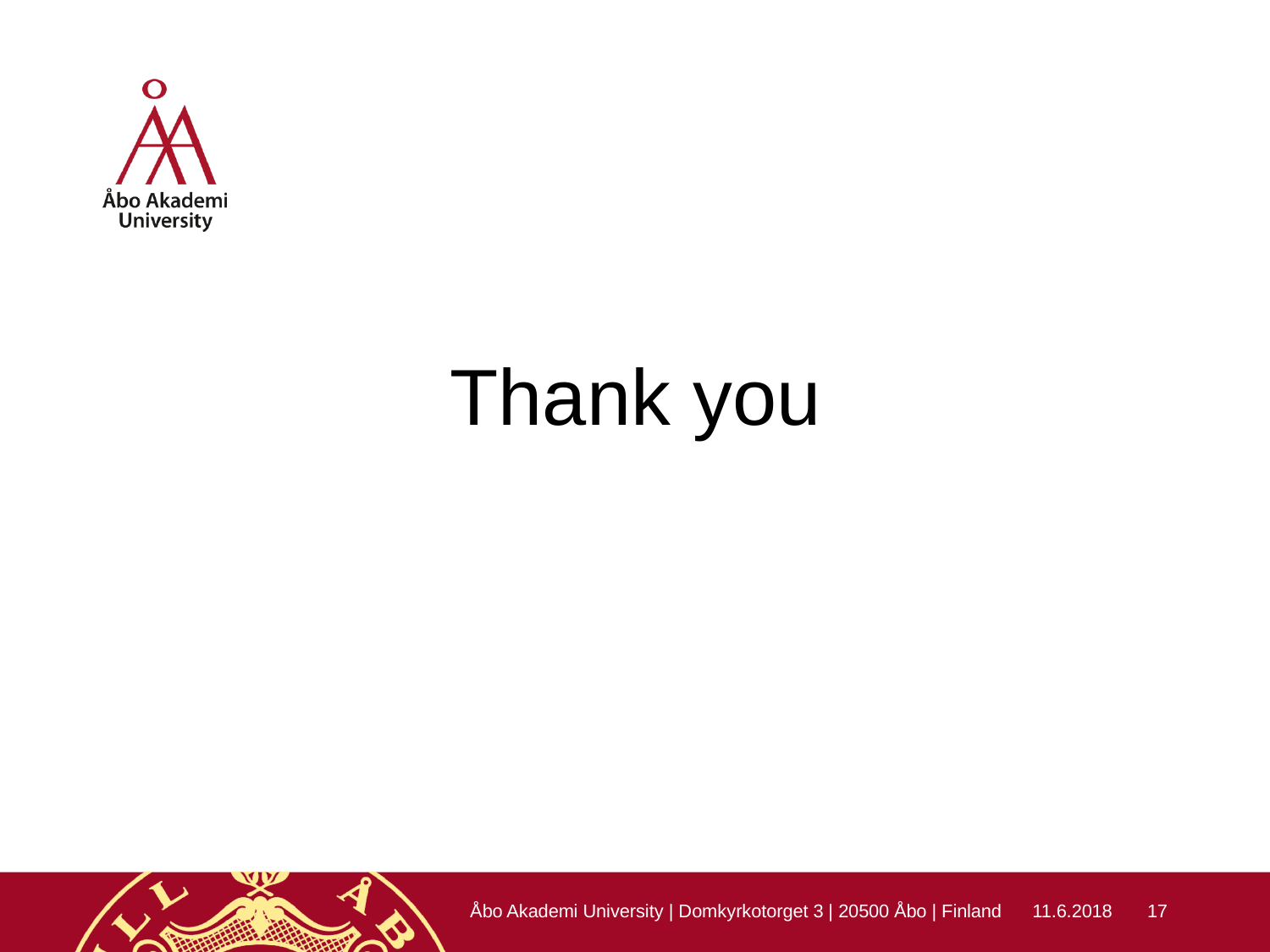

# Thank you
Åbo Akademi University | Domkyrkotorget 3 | 20500 Åbo | Finland
11.6.2018
17